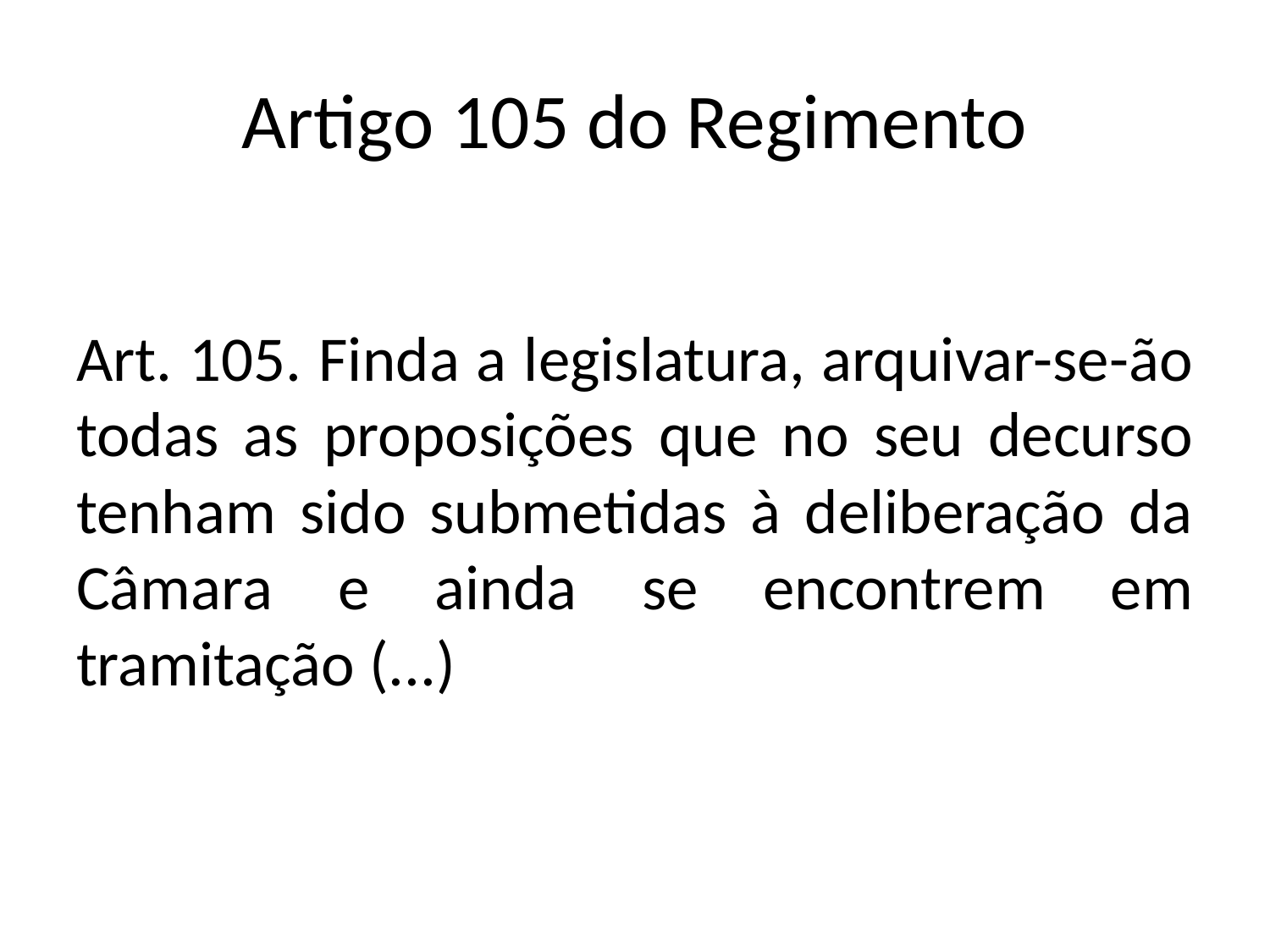

# Artigo 105 do Regimento

Art. 105. Finda a legislatura, arquivar-se-ão todas as proposições que no seu decurso tenham sido submetidas à deliberação da Câmara e ainda se encontrem em tramitação (...)